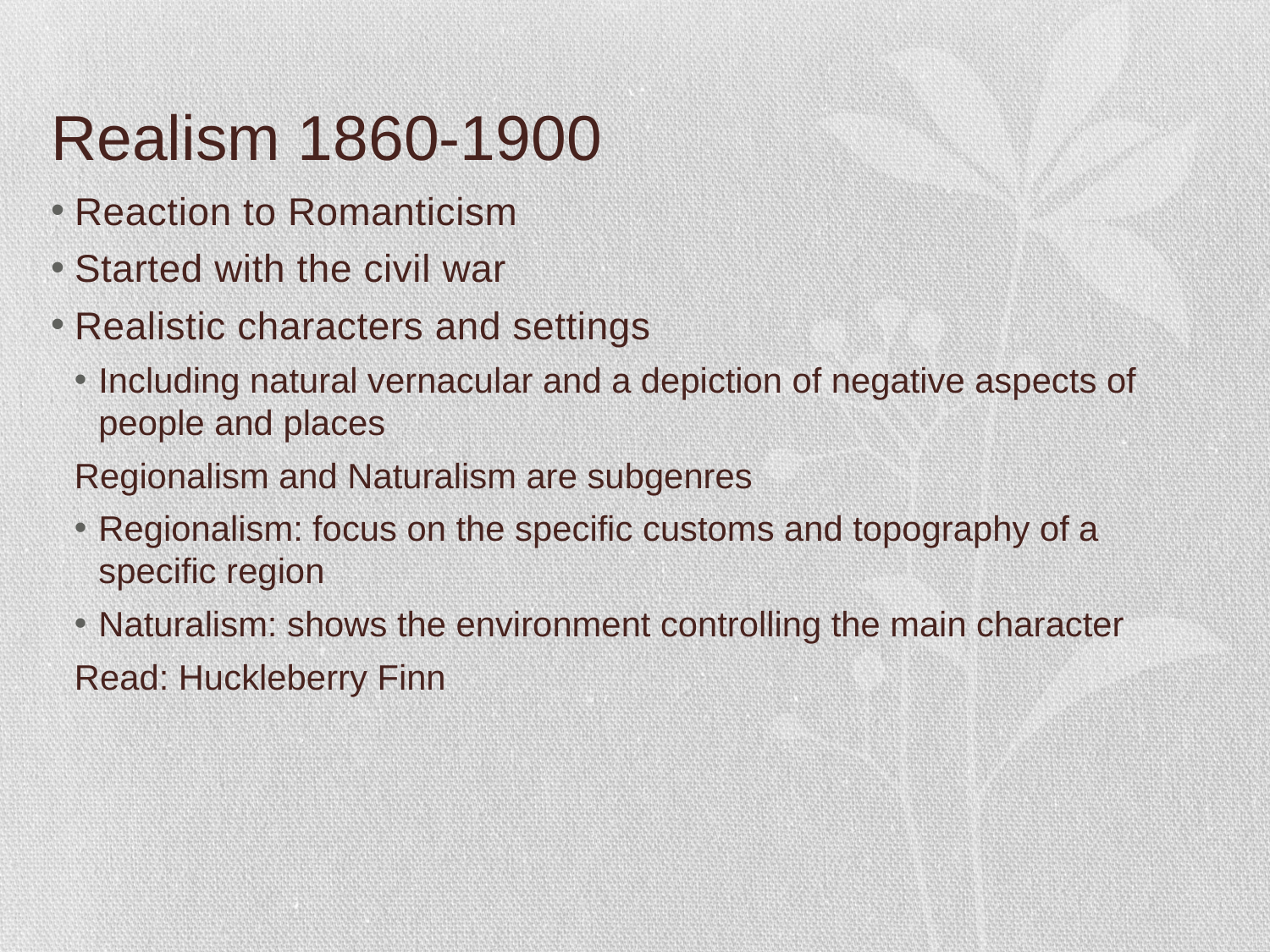

# Realism 1860-1900
Reaction to Romanticism
Started with the civil war
Realistic characters and settings
Including natural vernacular and a depiction of negative aspects of people and places
Regionalism and Naturalism are subgenres
Regionalism: focus on the specific customs and topography of a specific region
Naturalism: shows the environment controlling the main character
Read: Huckleberry Finn